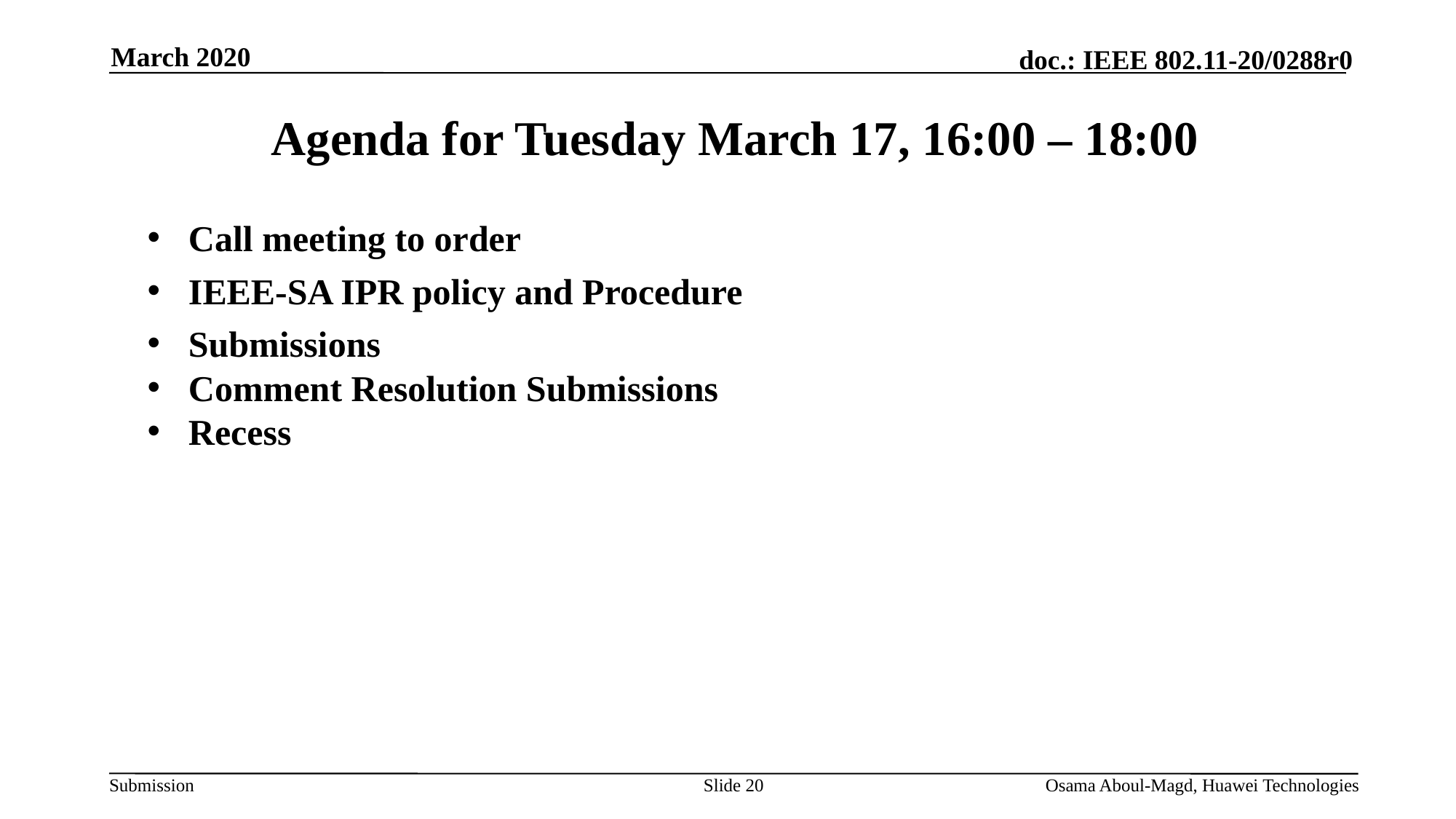

March 2020
# Agenda for Tuesday March 17, 16:00 – 18:00
Call meeting to order
IEEE-SA IPR policy and Procedure
Submissions
Comment Resolution Submissions
Recess

Slide 20
Osama Aboul-Magd, Huawei Technologies